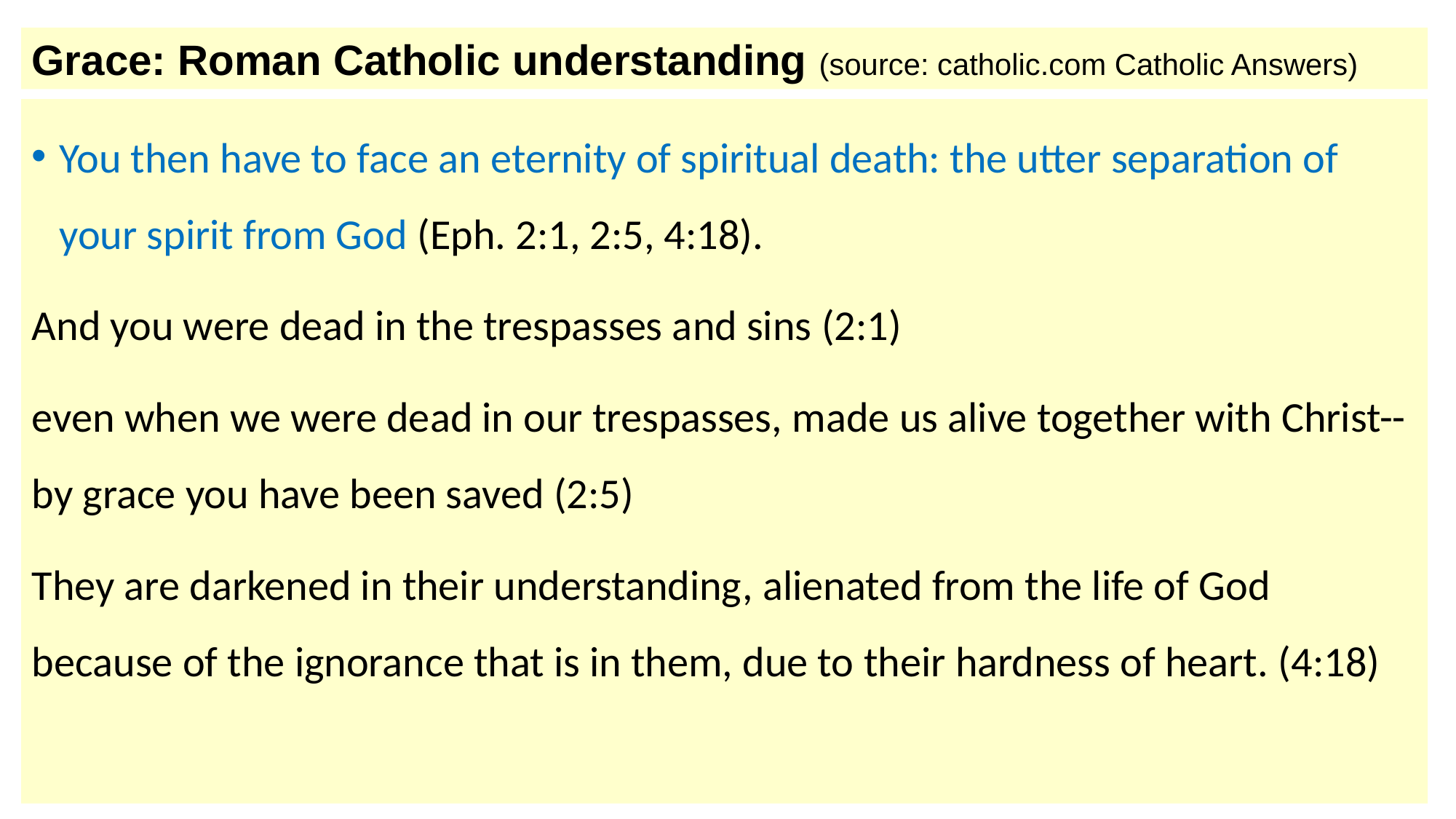

Grace: Roman Catholic understanding (source: catholic.com Catholic Answers)
You then have to face an eternity of spiritual death: the utter separation of your spirit from God (Eph. 2:1, 2:5, 4:18).
And you were dead in the trespasses and sins (2:1)
even when we were dead in our trespasses, made us alive together with Christ--by grace you have been saved (2:5)
They are darkened in their understanding, alienated from the life of God because of the ignorance that is in them, due to their hardness of heart. (4:18)